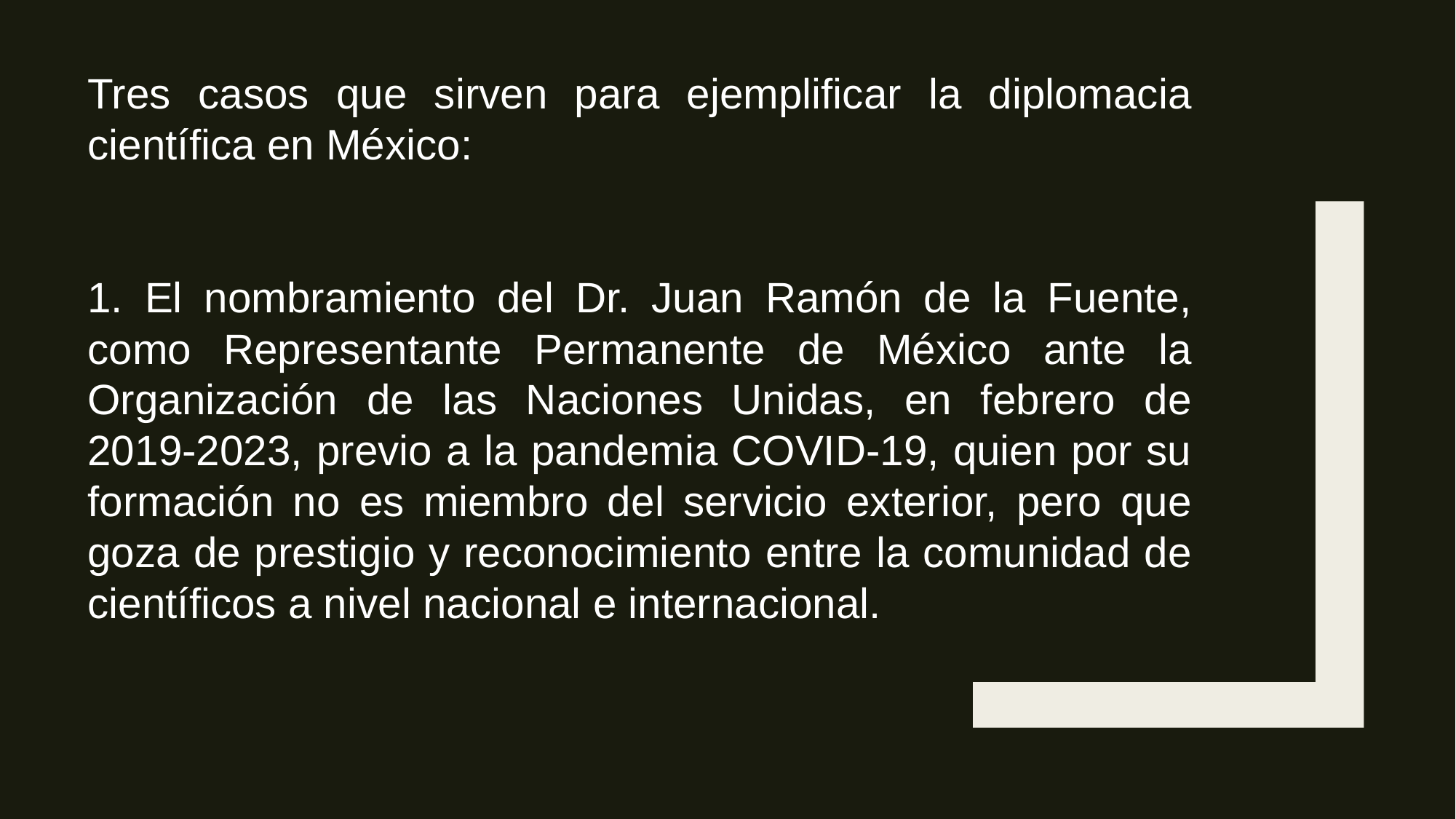

Tres casos que sirven para ejemplificar la diplomacia científica en México:

1. El nombramiento del Dr. Juan Ramón de la Fuente, como Representante Permanente de México ante la Organización de las Naciones Unidas, en febrero de 2019-2023, previo a la pandemia COVID-19, quien por su formación no es miembro del servicio exterior, pero que goza de prestigio y reconocimiento entre la comunidad de científicos a nivel nacional e internacional.